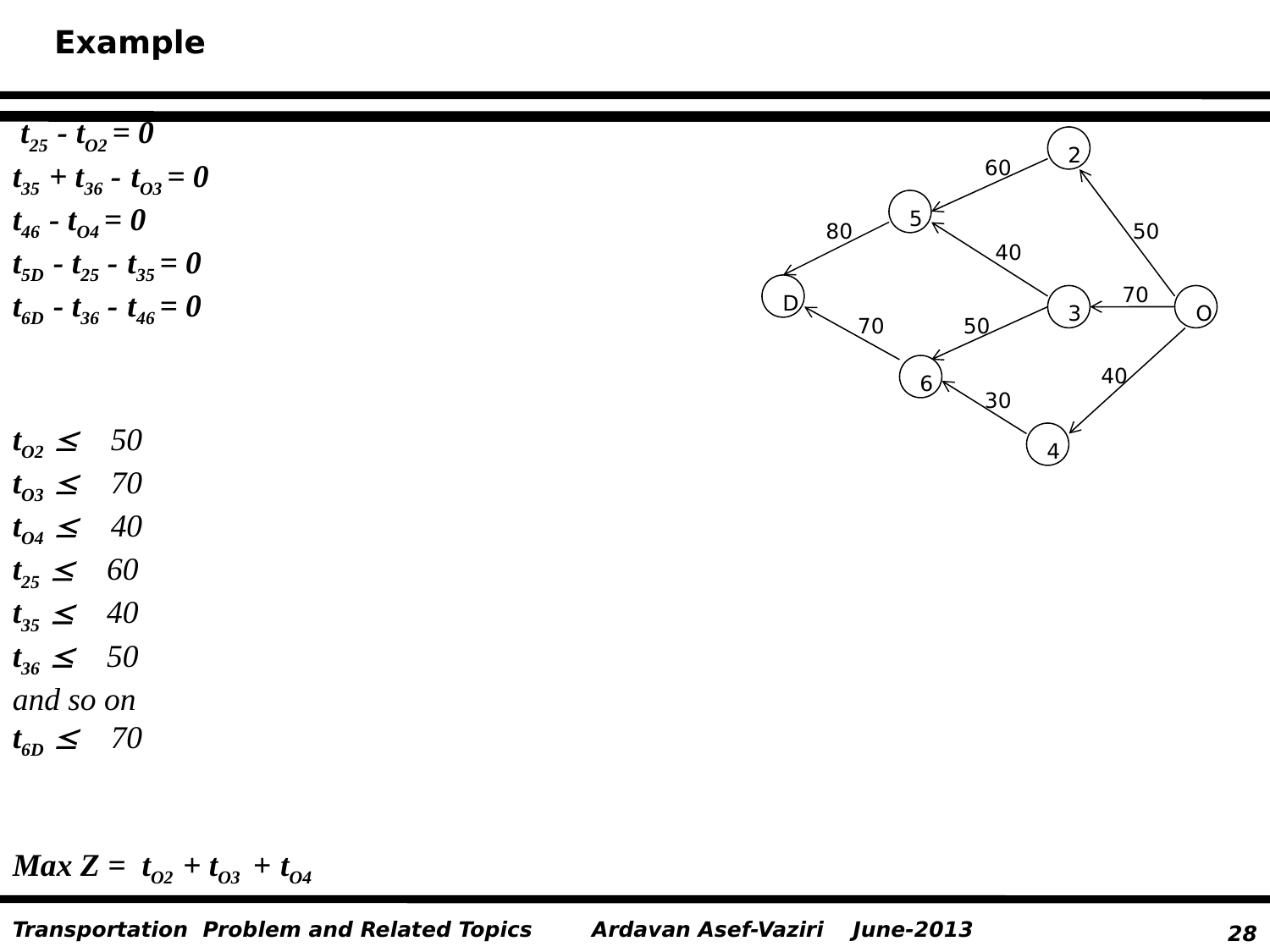

Example

 t25  - tO2 = 0
t35  + t36 -  tO3 = 0
t46  - tO4 = 0
t5D  - t25 -  t35 = 0
t6D  - t36 -  t46 = 0

2
60

5
80
50

40

D
70

3

O

70

50

40

6

30

4
tO2  ≤    50
tO3  ≤    70
tO4  ≤    40
t25  ≤    60
t35  ≤    40
t36  ≤    50
and so on
t6D  ≤    70
Max Z =  tO2  + tO3  +  tO4